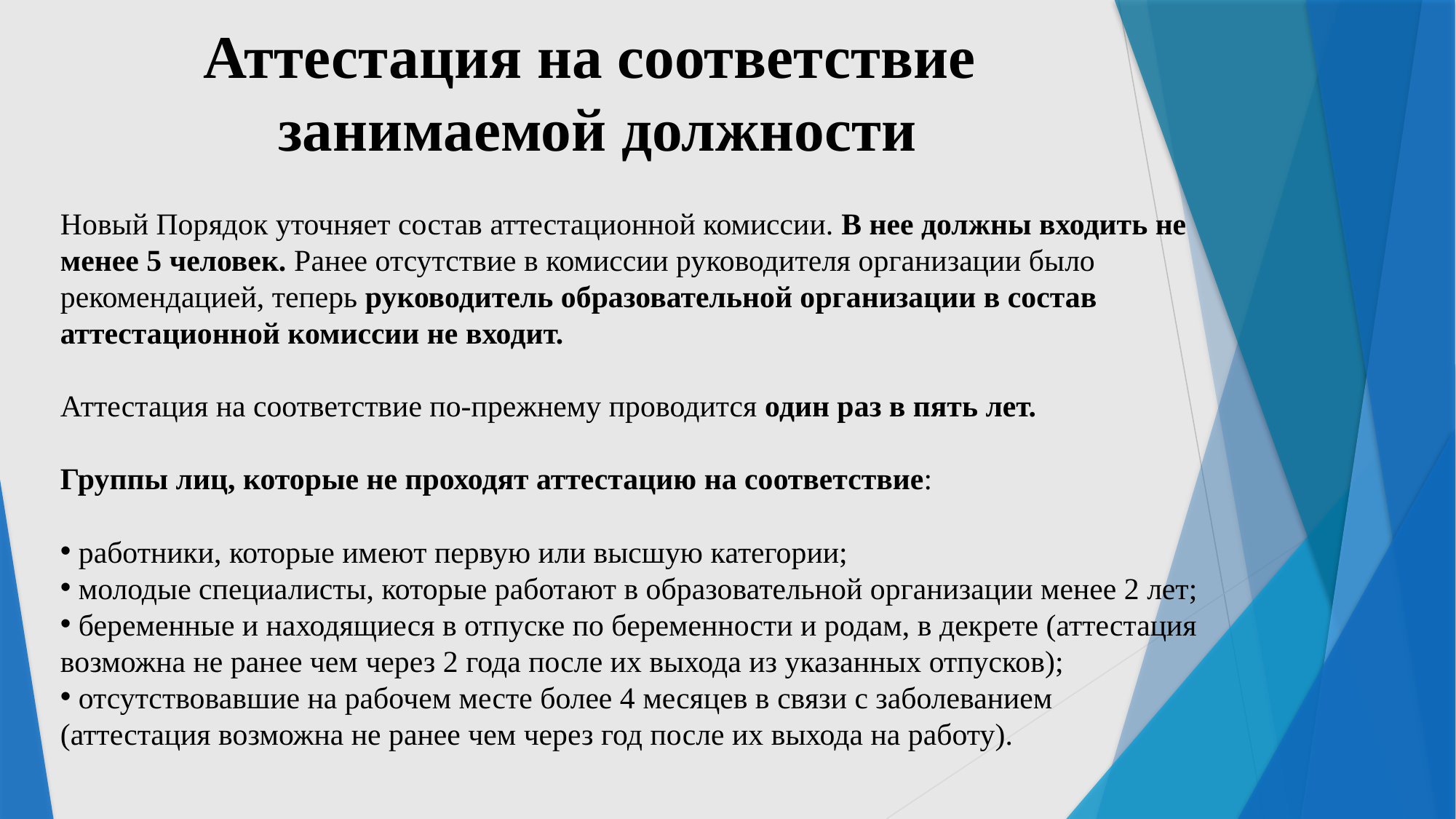

Аттестация на соответствие
занимаемой должности
Новый Порядок уточняет состав аттестационной комиссии. В нее должны входить не менее 5 человек. Ранее отсутствие в комиссии руководителя организации было рекомендацией, теперь руководитель образовательной организации в состав аттестационной комиссии не входит.

Аттестация на соответствие по-прежнему проводится один раз в пять лет.

Группы лиц, которые не проходят аттестацию на соответствие:

 работники, которые имеют первую или высшую категории;
 молодые специалисты, которые работают в образовательной организации менее 2 лет;
 беременные и находящиеся в отпуске по беременности и родам, в декрете (аттестация возможна не ранее чем через 2 года после их выхода из указанных отпусков);
 отсутствовавшие на рабочем месте более 4 месяцев в связи с заболеванием (аттестация возможна не ранее чем через год после их выхода на работу).